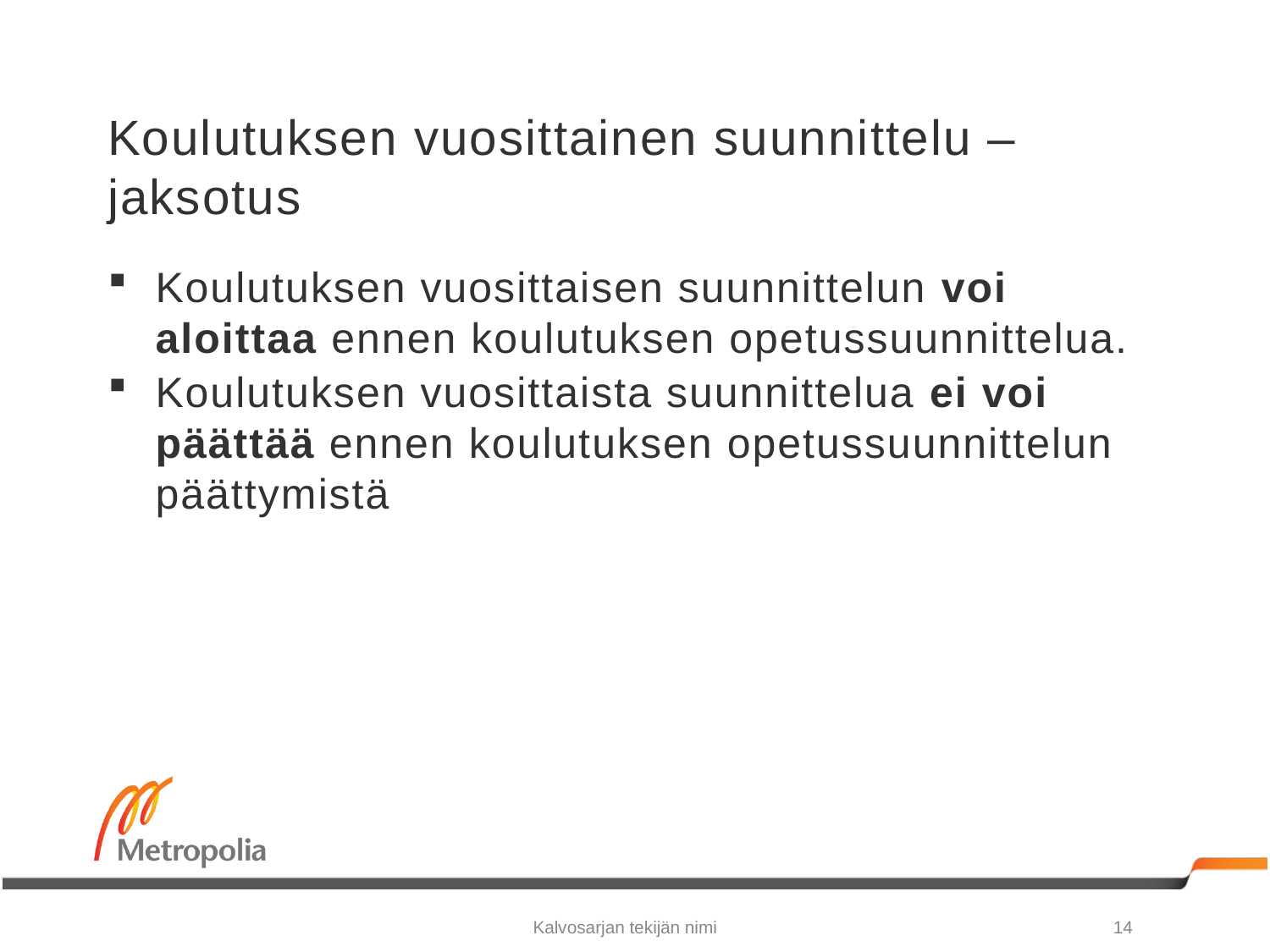

# Koulutuksen vuosittainen suunnittelu – jaksotus

Koulutuksen vuosittaisen suunnittelun voi aloittaa ennen koulutuksen opetussuunnittelua.
Koulutuksen vuosittaista suunnittelua ei voi päättää ennen koulutuksen opetussuunnittelun päättymistä

Kalvosarjan tekijän nimi
14